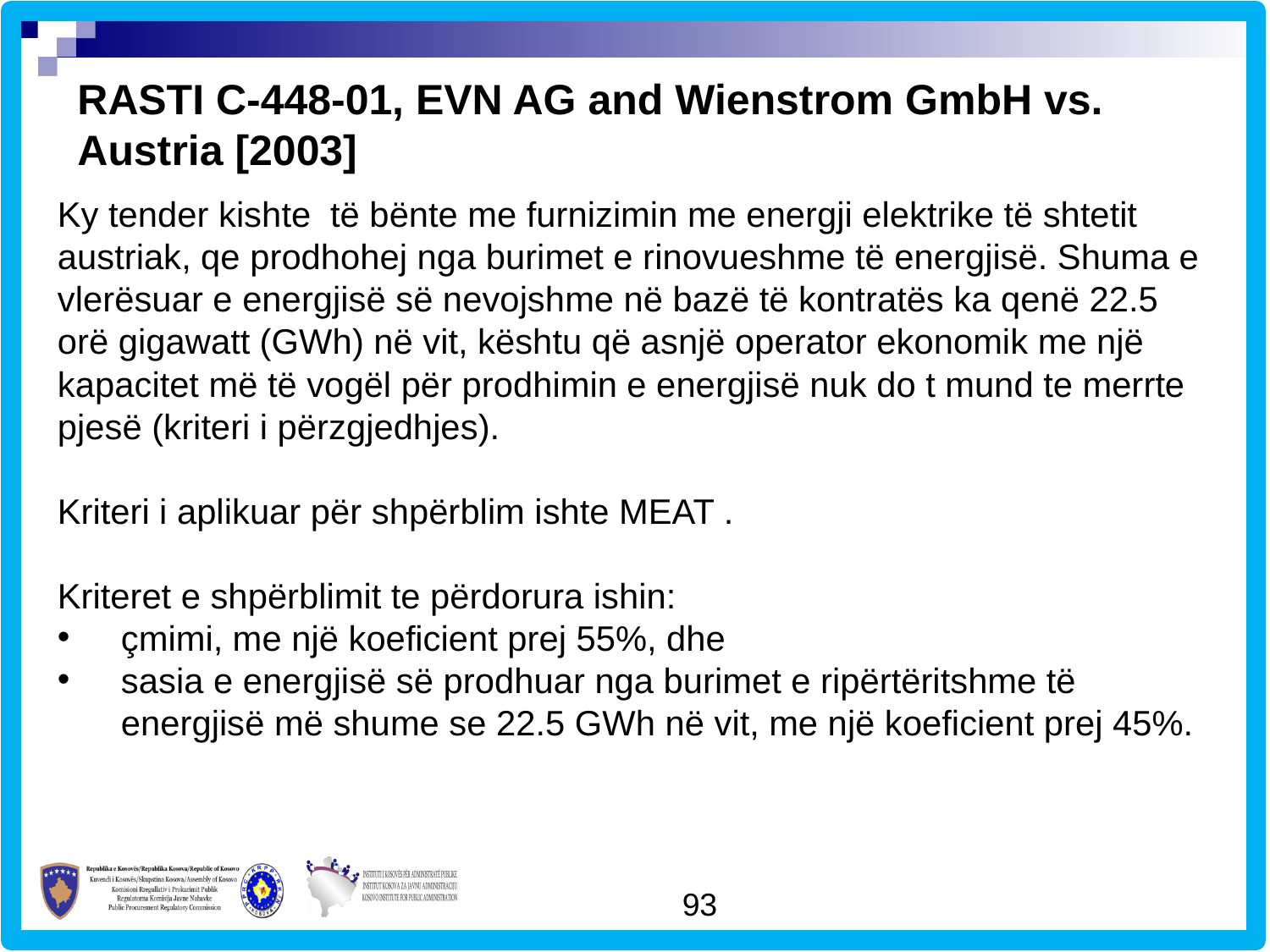

RASTI C-448-01, EVN AG and Wienstrom GmbH vs. Austria [2003]
Ky tender kishte  të bënte me furnizimin me energji elektrike të shtetit austriak, qe prodhohej nga burimet e rinovueshme të energjisë. Shuma e vlerësuar e energjisë së nevojshme në bazë të kontratës ka qenë 22.5 orë gigawatt (GWh) në vit, kështu që asnjë operator ekonomik me një kapacitet më të vogël për prodhimin e energjisë nuk do t mund te merrte pjesë (kriteri i përzgjedhjes).

Kriteri i aplikuar për shpërblim ishte MEAT .

Kriteret e shpërblimit te përdorura ishin:
çmimi, me një koeficient prej 55%, dhe
sasia e energjisë së prodhuar nga burimet e ripërtëritshme të energjisë më shume se 22.5 GWh në vit, me një koeficient prej 45%.